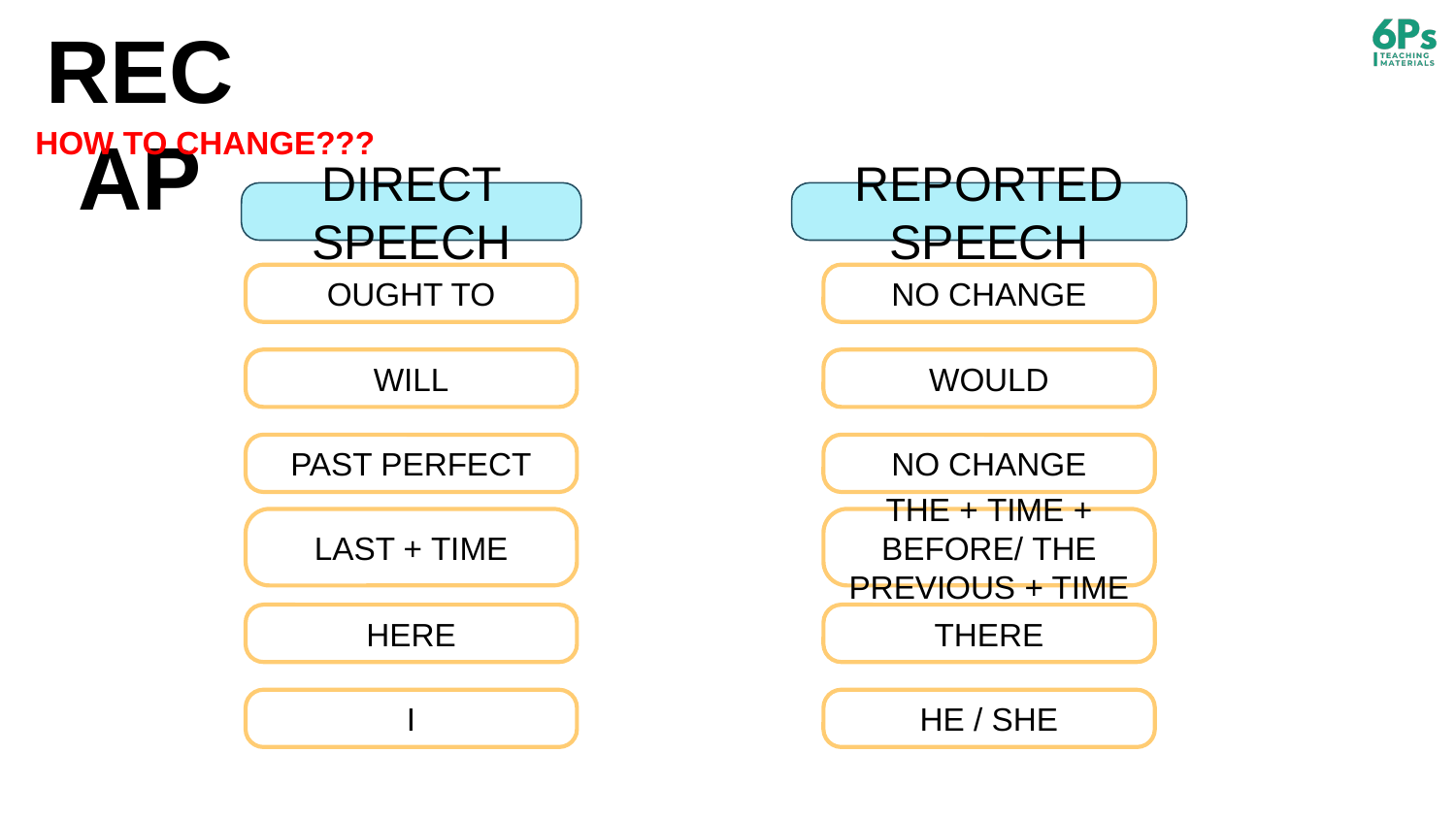

# RECAP
HOW TO CHANGE???
REPORTED SPEECH
DIRECT SPEECH
NO CHANGE
OUGHT TO
WOULD
WILL
NO CHANGE
PAST PERFECT
LAST + TIME
THE + TIME + BEFORE/ THE PREVIOUS + TIME
THERE
HERE
HE / SHE
I